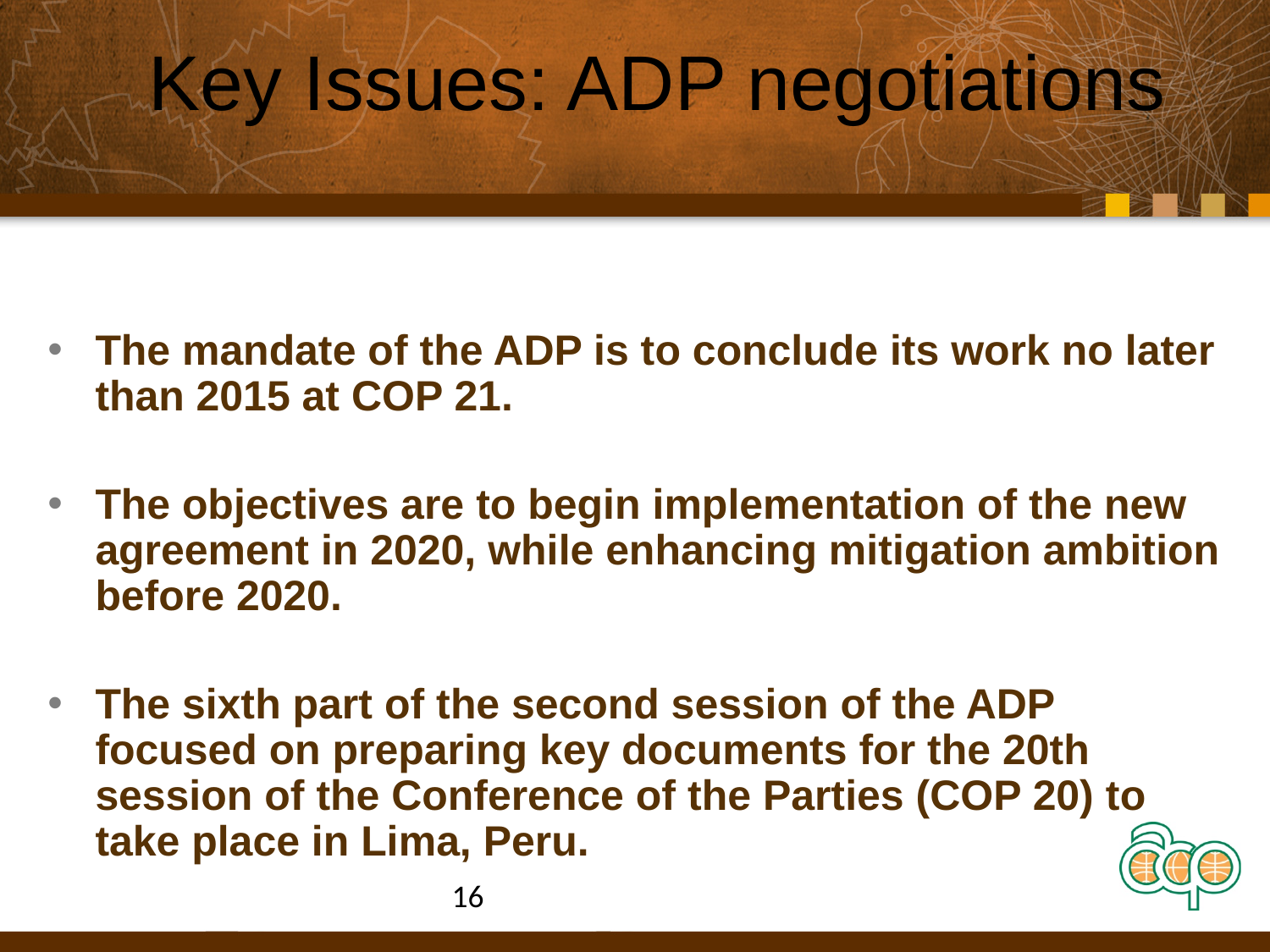

# Key Issues: ADP negotiations

The mandate of the ADP is to conclude its work no later than 2015 at COP 21.

The objectives are to begin implementation of the new agreement in 2020, while enhancing mitigation ambition before 2020.

The sixth part of the second session of the ADP focused on preparing key documents for the 20th session of the Conference of the Parties (COP 20) to take place in Lima, Peru.

16